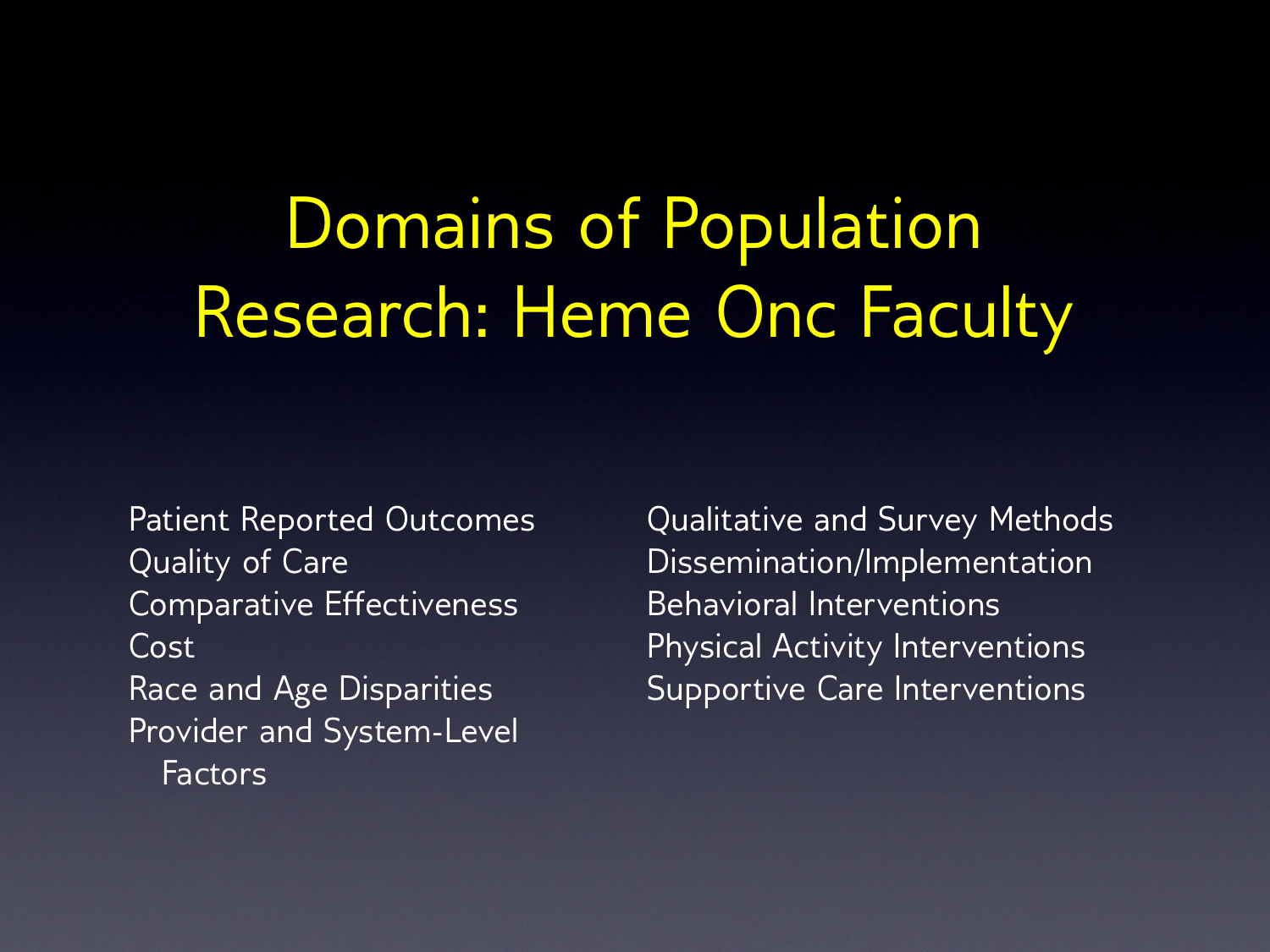

# Domains of Population Research: Heme Onc Faculty
Patient Reported Outcomes
Quality of Care
Comparative Effectiveness
Cost
Race and Age Disparities
Provider and System-Level Factors

Qualitative and Survey Methods
Dissemination/Implementation
Behavioral Interventions
Physical Activity Interventions
Supportive Care Interventions